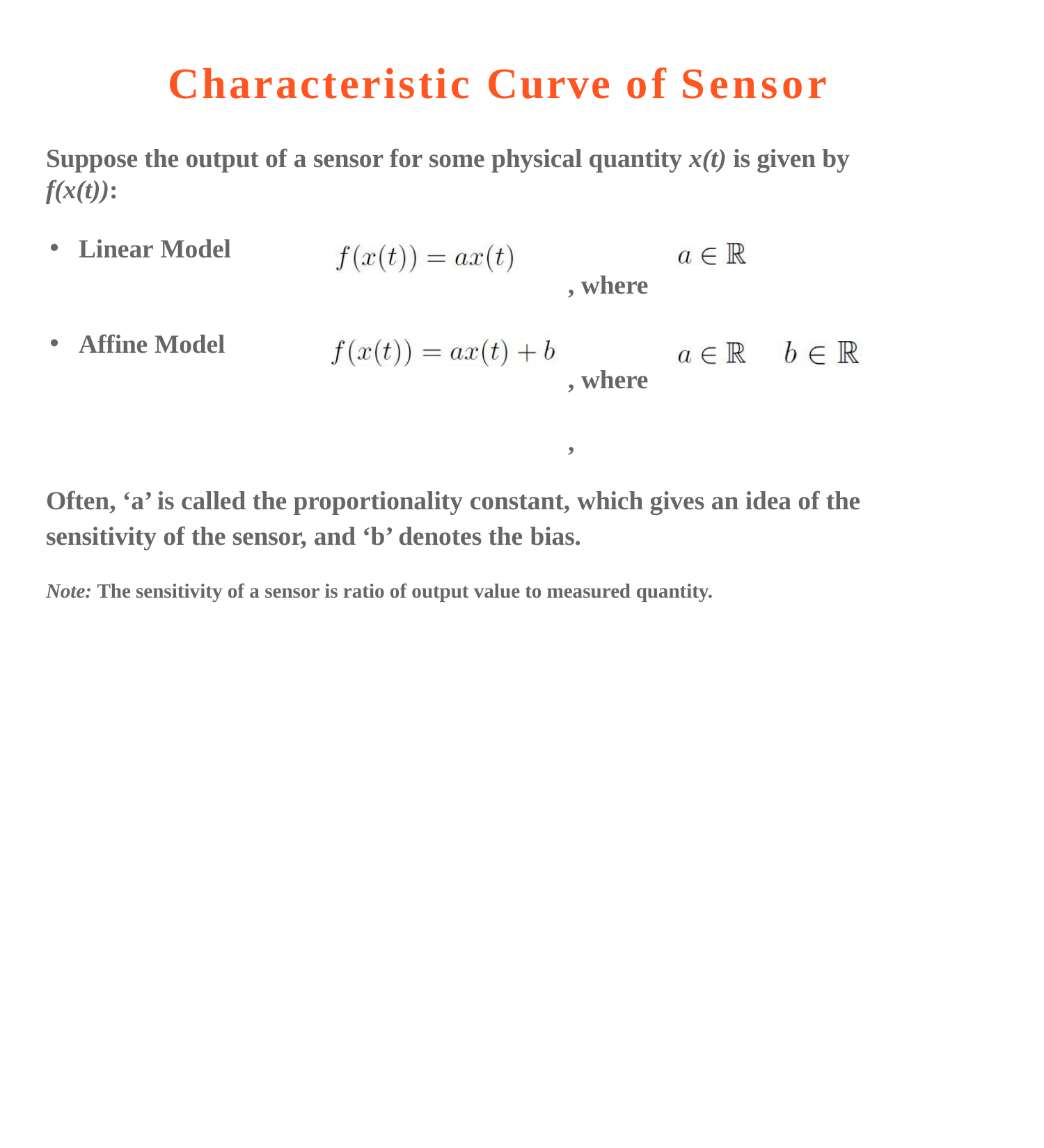

# Characteristic Curve of Sensor
Suppose the output of a sensor for some physical quantity x(t) is given by f(x(t)):

Linear Model
, where

Affine Model
, where	,
Often, ‘a’ is called the proportionality constant, which gives an idea of the  sensitivity of the sensor, and ‘b’ denotes the bias.

Note: The sensitivity of a sensor is ratio of output value to measured quantity.